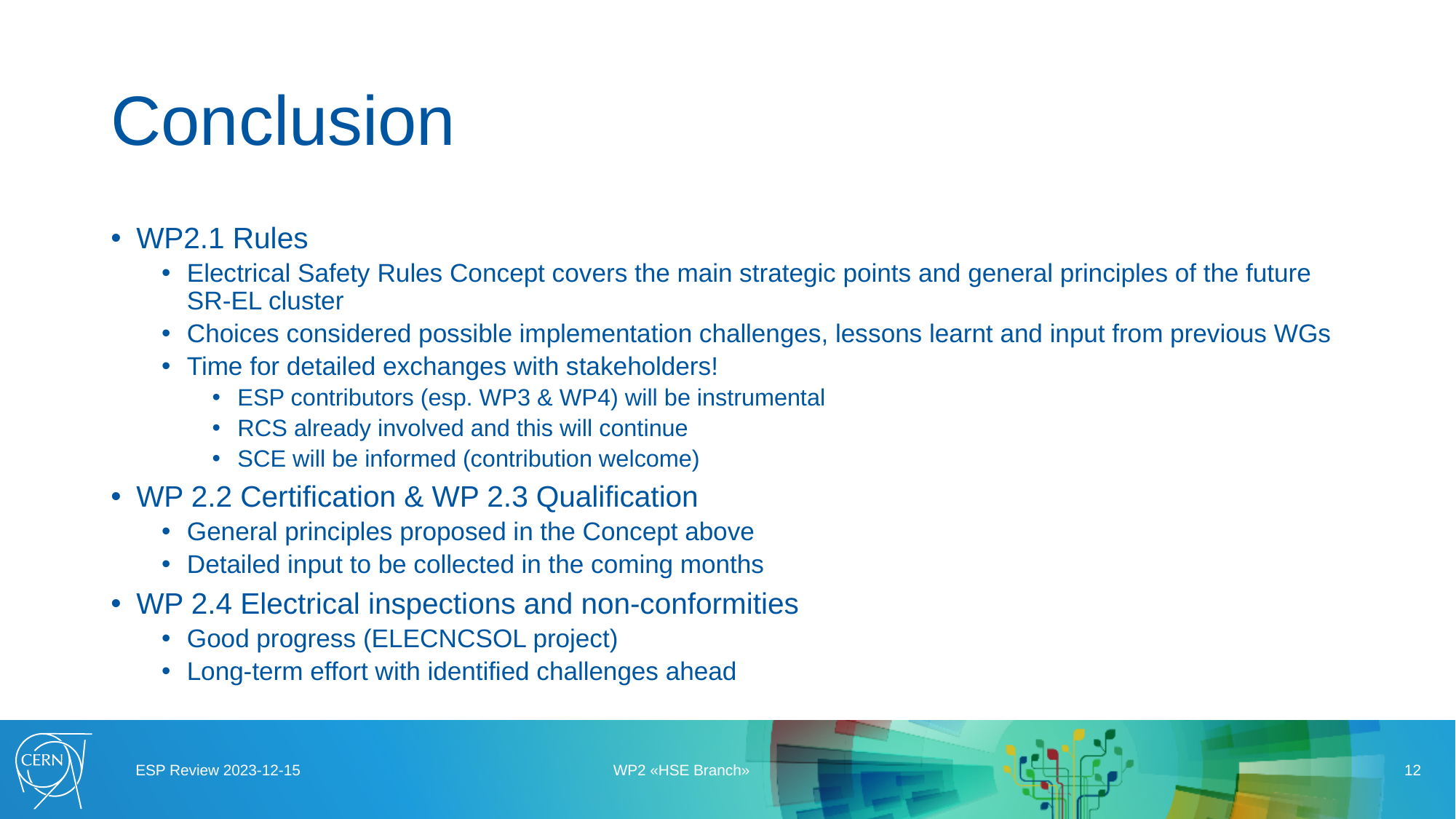

# Conclusion
WP2.1 Rules
Electrical Safety Rules Concept covers the main strategic points and general principles of the future SR-EL cluster
Choices considered possible implementation challenges, lessons learnt and input from previous WGs
Time for detailed exchanges with stakeholders!
ESP contributors (esp. WP3 & WP4) will be instrumental
RCS already involved and this will continue
SCE will be informed (contribution welcome)
WP 2.2 Certification & WP 2.3 Qualification
General principles proposed in the Concept above
Detailed input to be collected in the coming months
WP 2.4 Electrical inspections and non-conformities
Good progress (ELECNCSOL project)
Long-term effort with identified challenges ahead
ESP Review 2023-12-15
WP2 «HSE Branch»
12